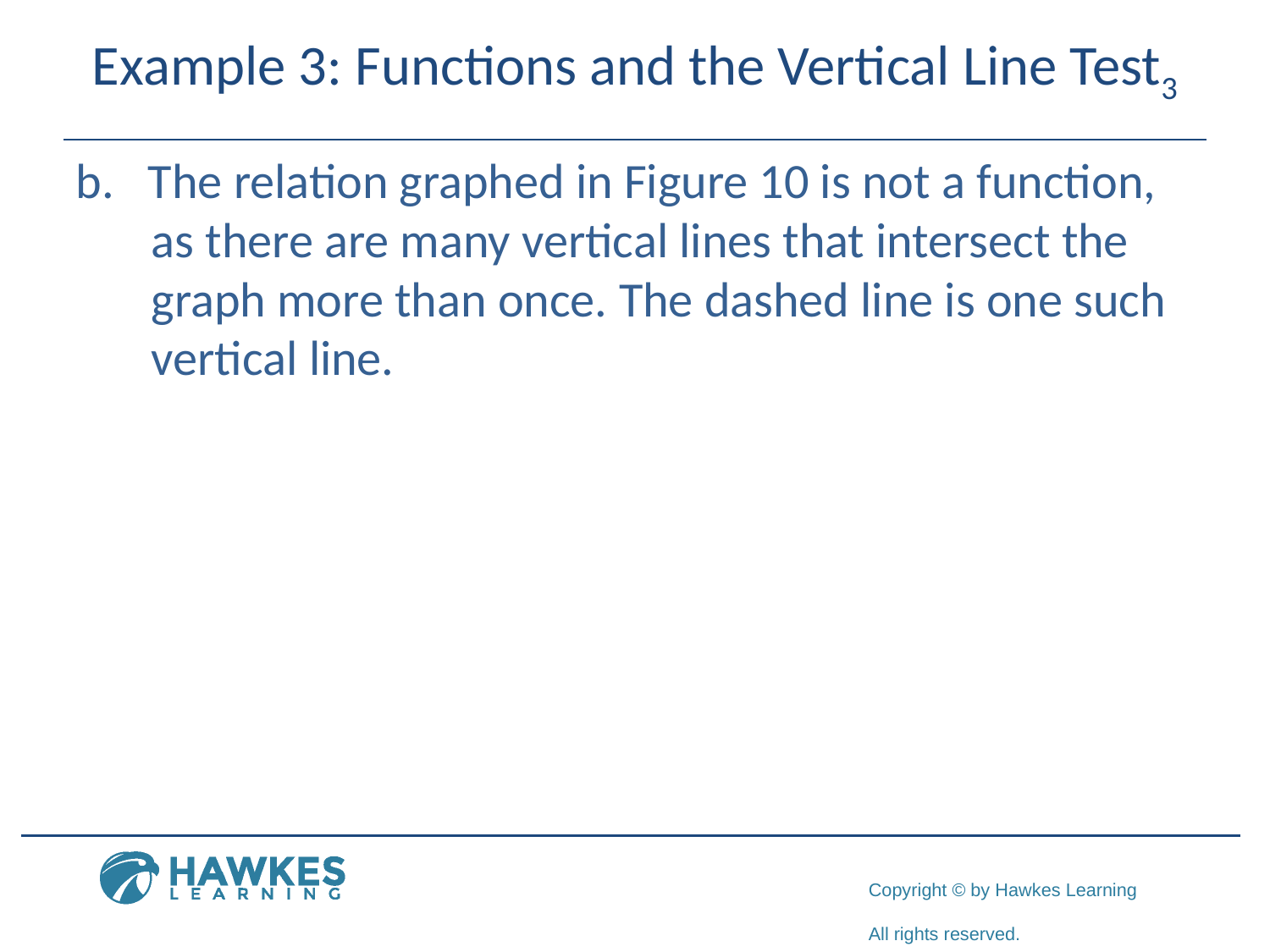

# Example 3: Functions and the Vertical Line Test3
b.   ​The relation graphed in Figure 10 is not a function, as there are many vertical lines that intersect the graph more than once. The dashed line is one such vertical line.
​